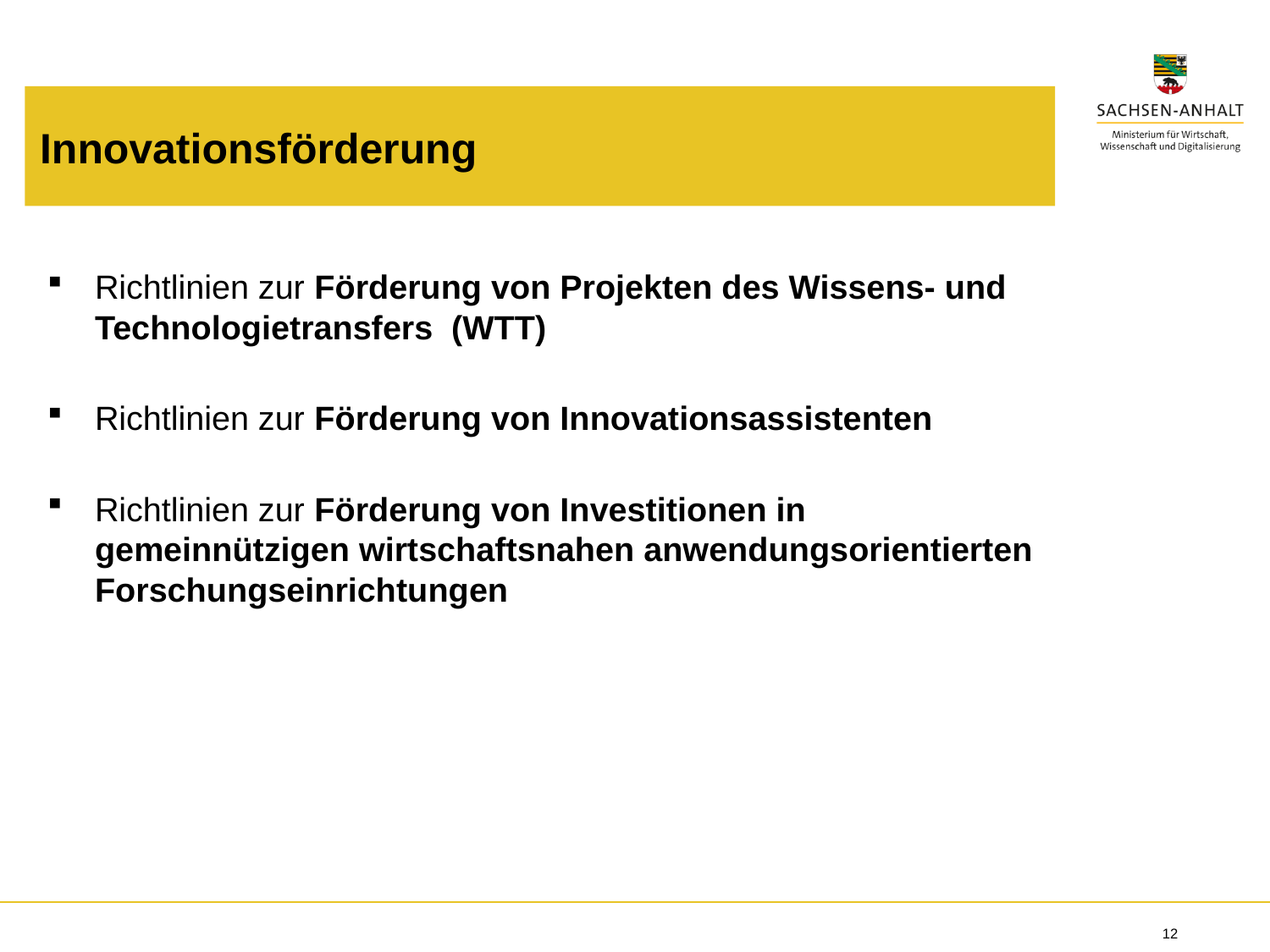

# Innovationsförderung

Richtlinien zur Förderung von Projekten des Wissens- und Technologietransfers  (WTT)
Richtlinien zur Förderung von Innovationsassistenten
Richtlinien zur Förderung von Investitionen in gemeinnützigen wirtschaftsnahen anwendungsorientierten Forschungseinrichtungen

12